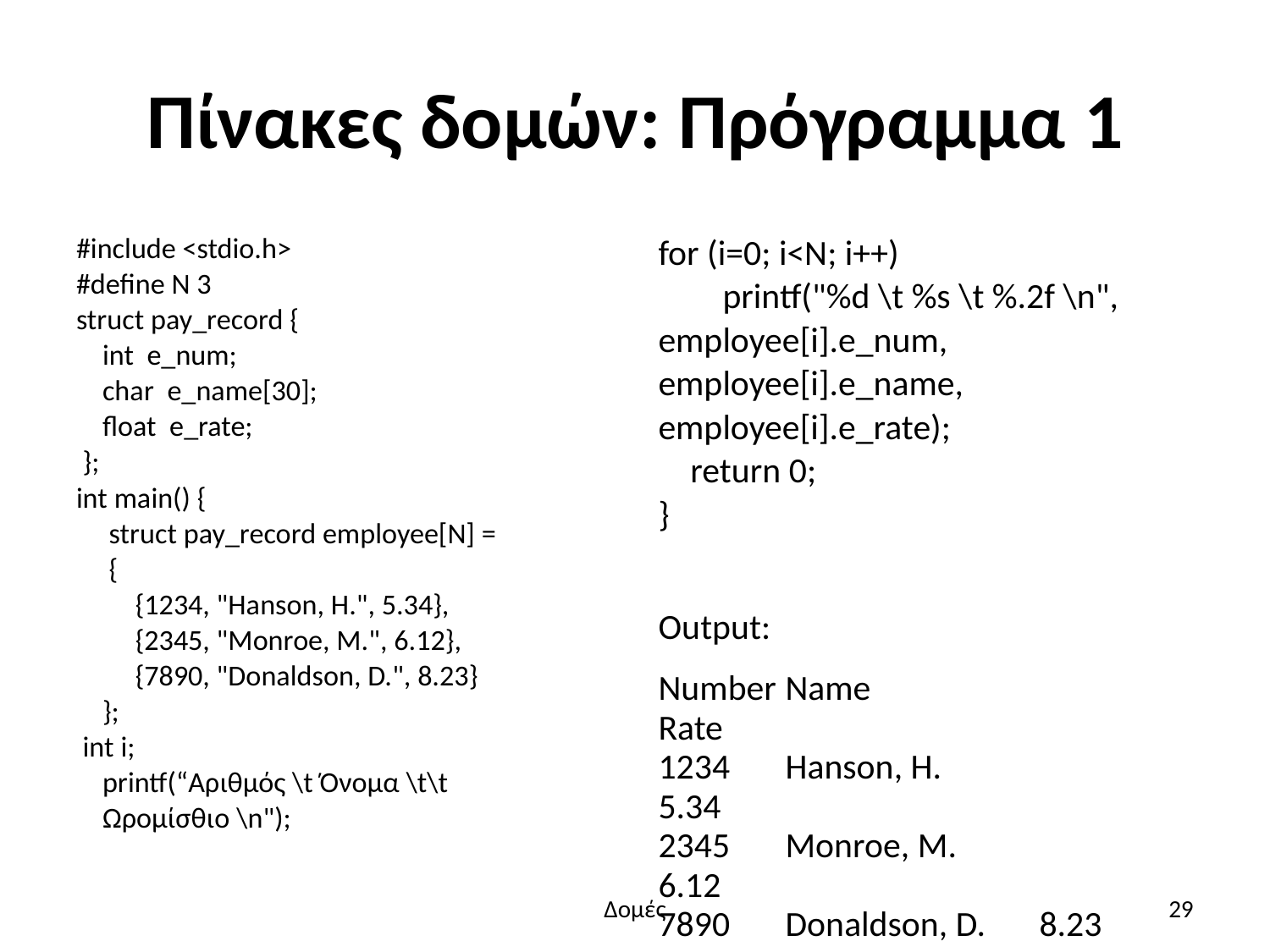

# Πίνακες δομών: Πρόγραμμα 1
#include <stdio.h>
#define N 3
struct pay_record {
    int  e_num;
    char  e_name[30];
    float  e_rate;
 };
int main() {
     struct pay_record employee[N] =
     {
         {1234, "Hanson, H.", 5.34},
         {2345, "Monroe, M.", 6.12},
         {7890, "Donaldson, D.", 8.23}
    };
 int i;
    printf(“Αριθμός \t Όνομα \t\t
    Ωρομίσθιο \n");

for (i=0; i<N; i++)
        printf("%d \t %s \t %.2f \n", 	employee[i].e_num, 	employee[i].e_name, 	employee[i].e_rate);
    return 0;
}

Output:

Number	Name			Rate
1234	Hanson, H.		5.34
2345	Monroe, M.		6.12
7890	Donaldson, D.	8.23

Δομές
29